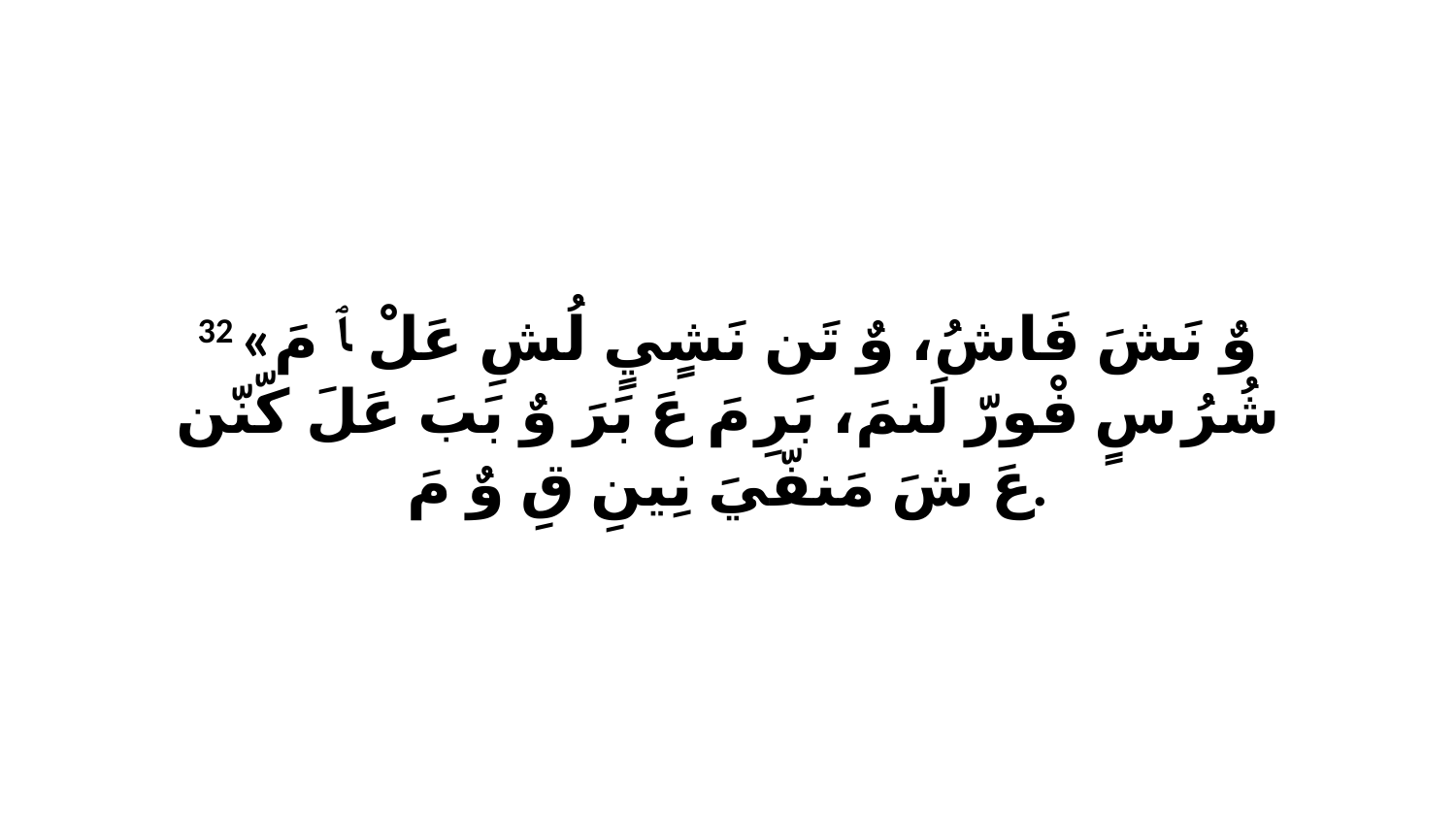

32 «وٌ نَشَ فَاشُ، وٌ تَن نَشٍيٍ لُشِ عَلْ ﭑ مَ شُرُ سٍ فْورّ لَنمَ، بَرِ مَ عَ بَرَ وٌ بَبَ عَلَ كّنّن عَ شَ مَنفّيَ نِينِ قِ وٌ مَ.